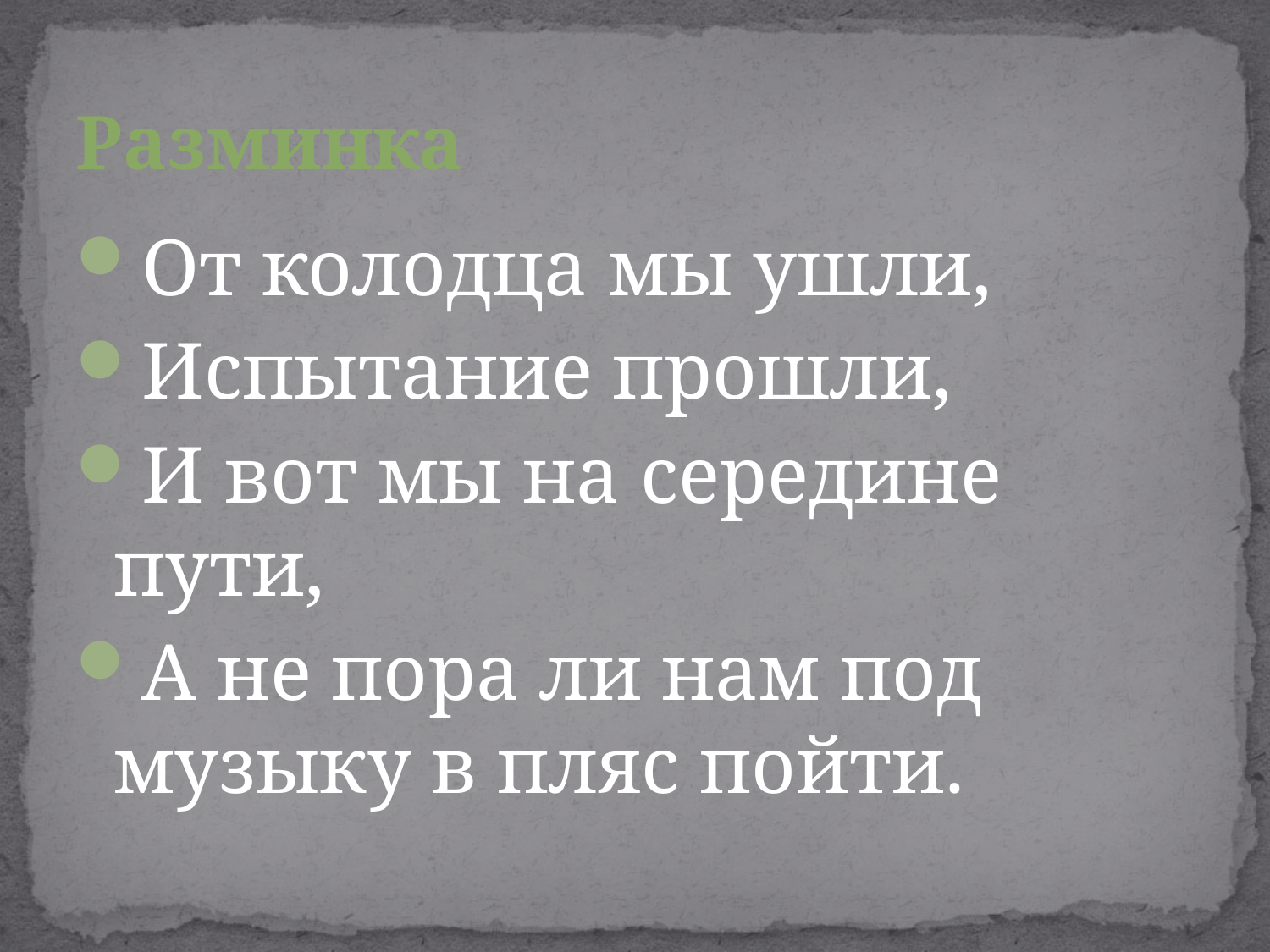

# Разминка
От колодца мы ушли,
Испытание прошли,
И вот мы на середине пути,
А не пора ли нам под музыку в пляс пойти.